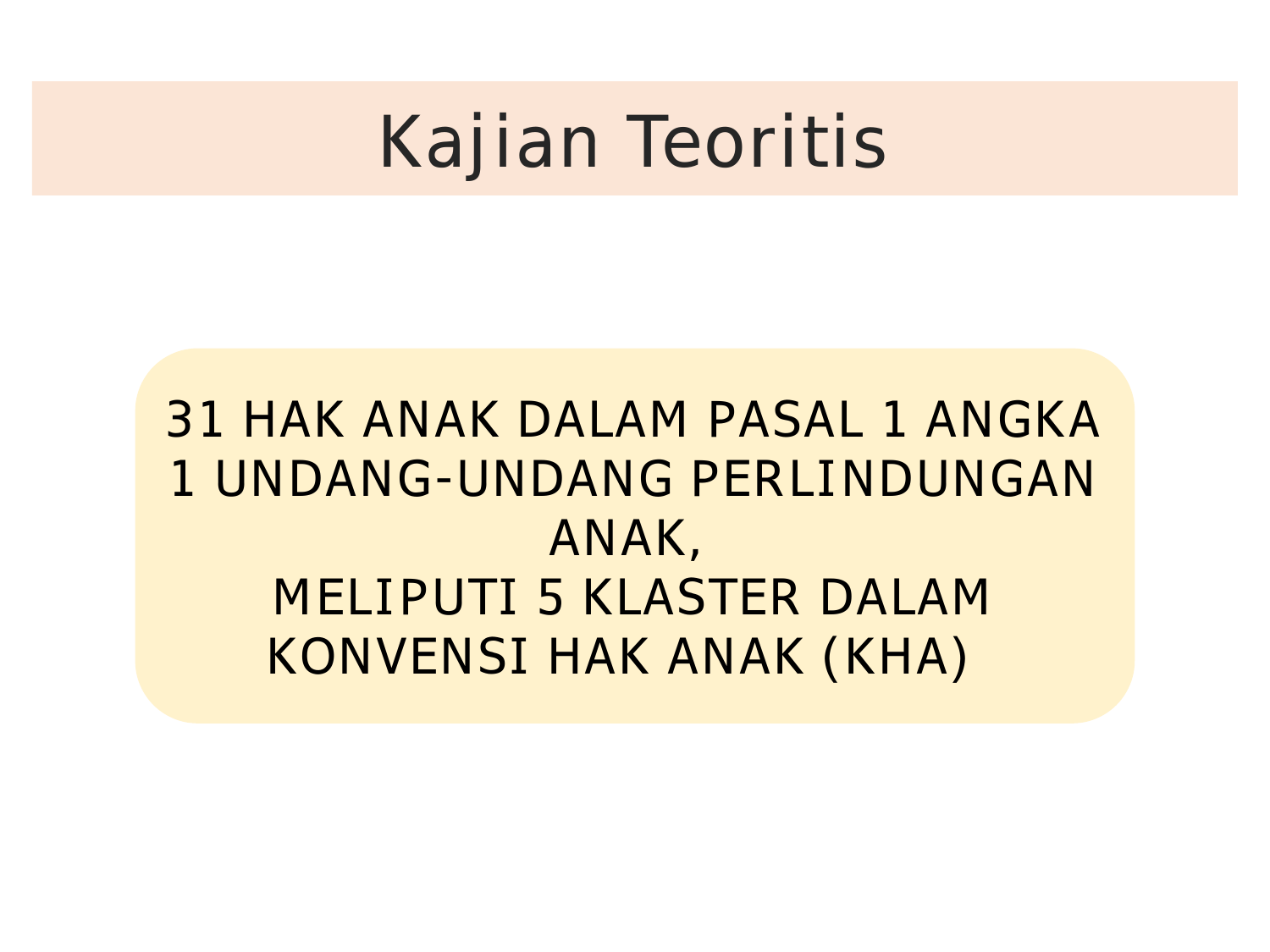

Kajian Teoritis
31 HAK ANAK DALAM PASAL 1 ANGKA 1 UNDANG-UNDANG PERLINDUNGAN ANAK,
MELIPUTI 5 KLASTER DALAM KONVENSI HAK ANAK (KHA)